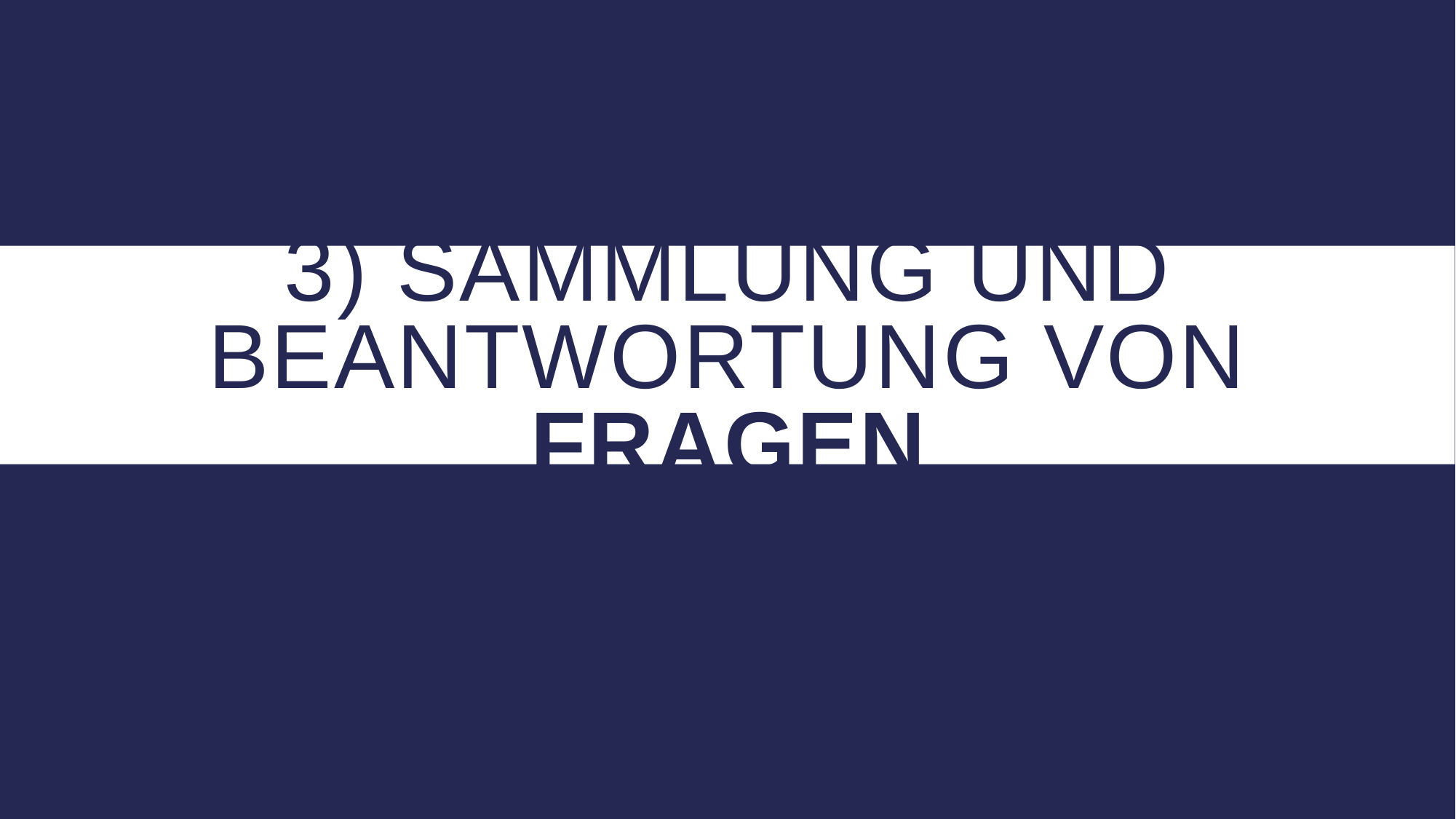

# 3) SAMMLUNG UND BEANTWORTUNG von Fragen